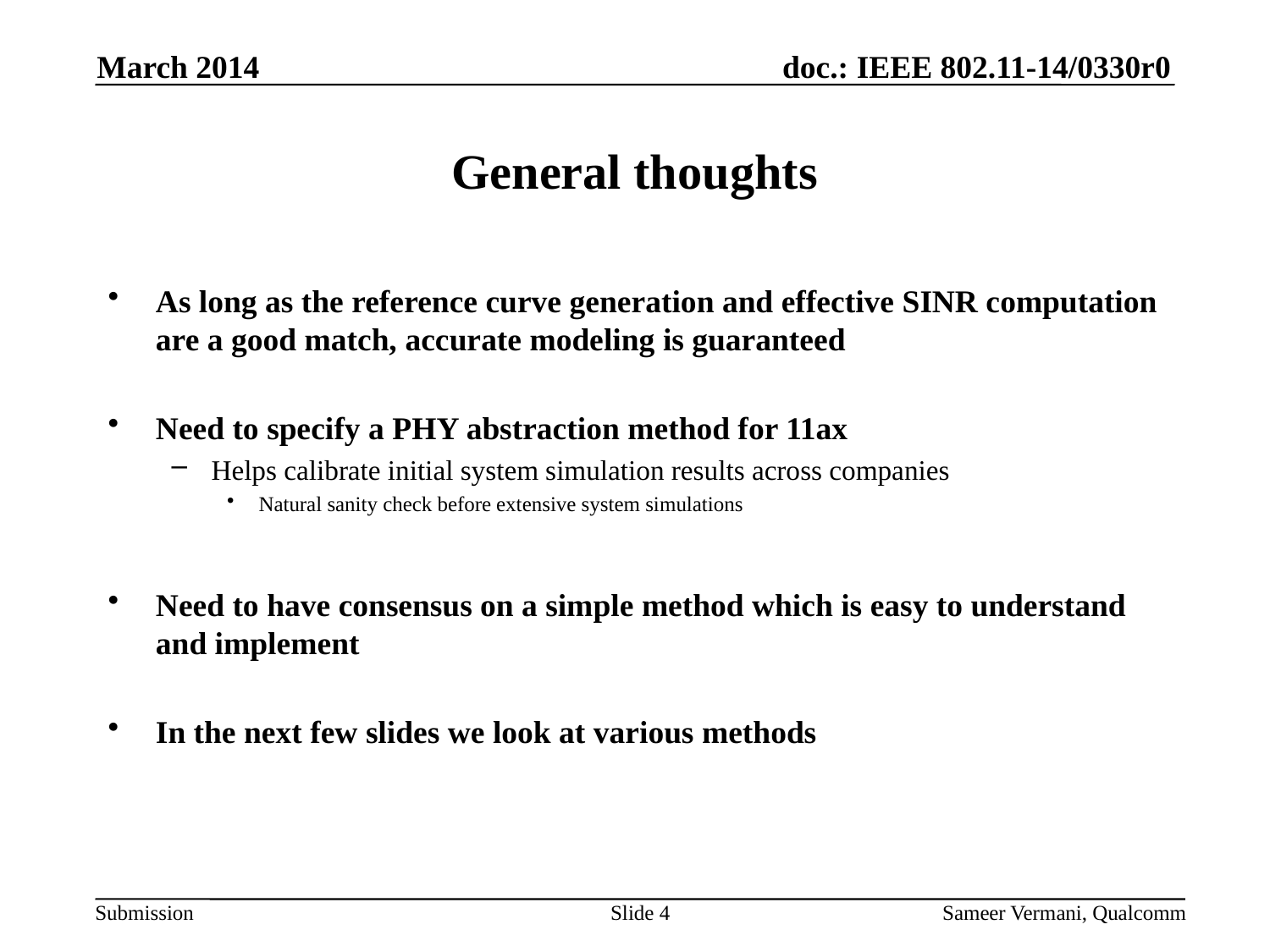

March 2014
# General thoughts
As long as the reference curve generation and effective SINR computation are a good match, accurate modeling is guaranteed

Need to specify a PHY abstraction method for 11ax
Helps calibrate initial system simulation results across companies
Natural sanity check before extensive system simulations

Need to have consensus on a simple method which is easy to understand and implement

In the next few slides we look at various methods

Slide 4
Sameer Vermani, Qualcomm